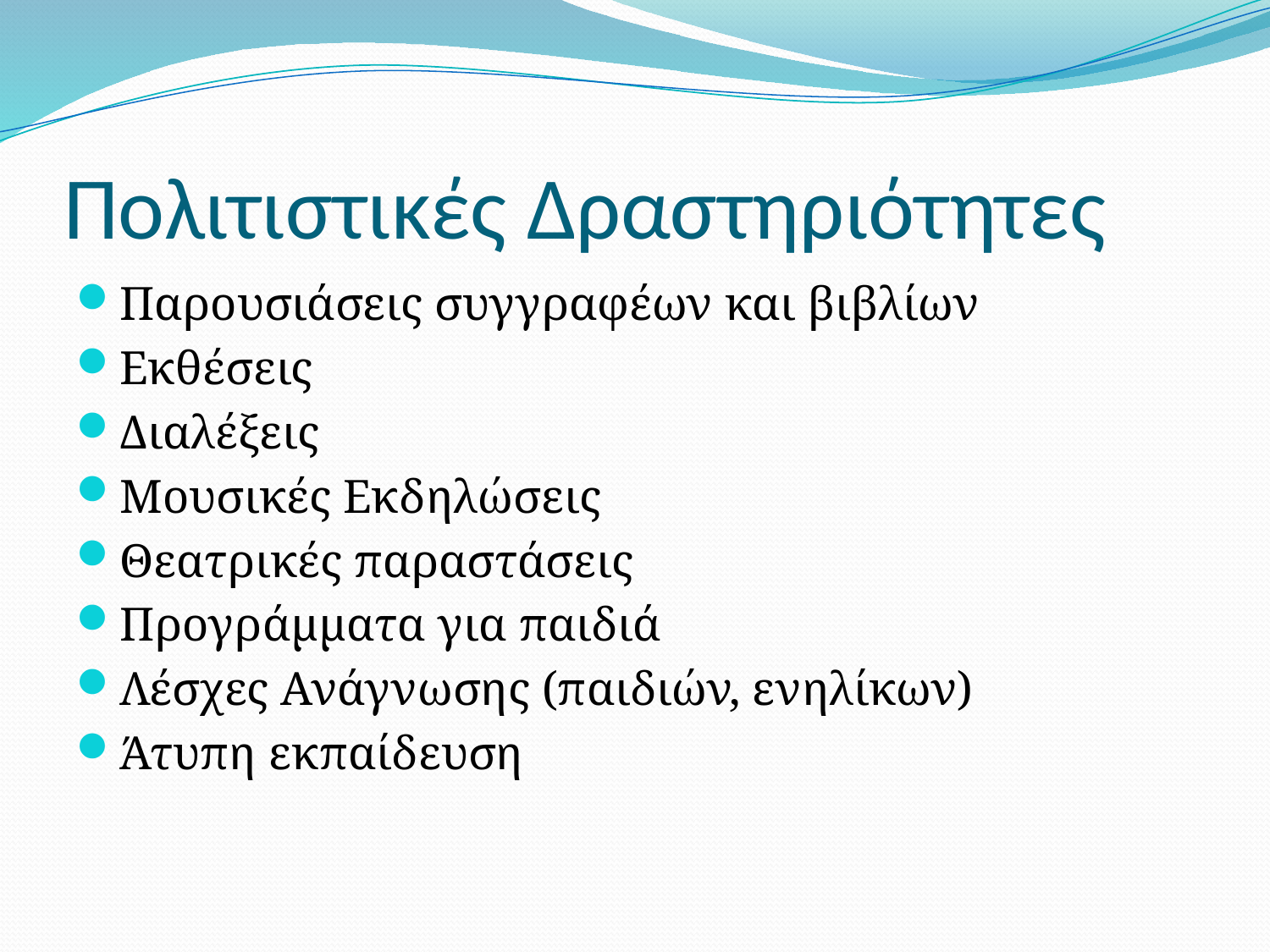

# Πολιτιστικές Δραστηριότητες
Παρουσιάσεις συγγραφέων και βιβλίων
Εκθέσεις
Διαλέξεις
Μουσικές Εκδηλώσεις
Θεατρικές παραστάσεις
Προγράμματα για παιδιά
Λέσχες Ανάγνωσης (παιδιών, ενηλίκων)
Άτυπη εκπαίδευση